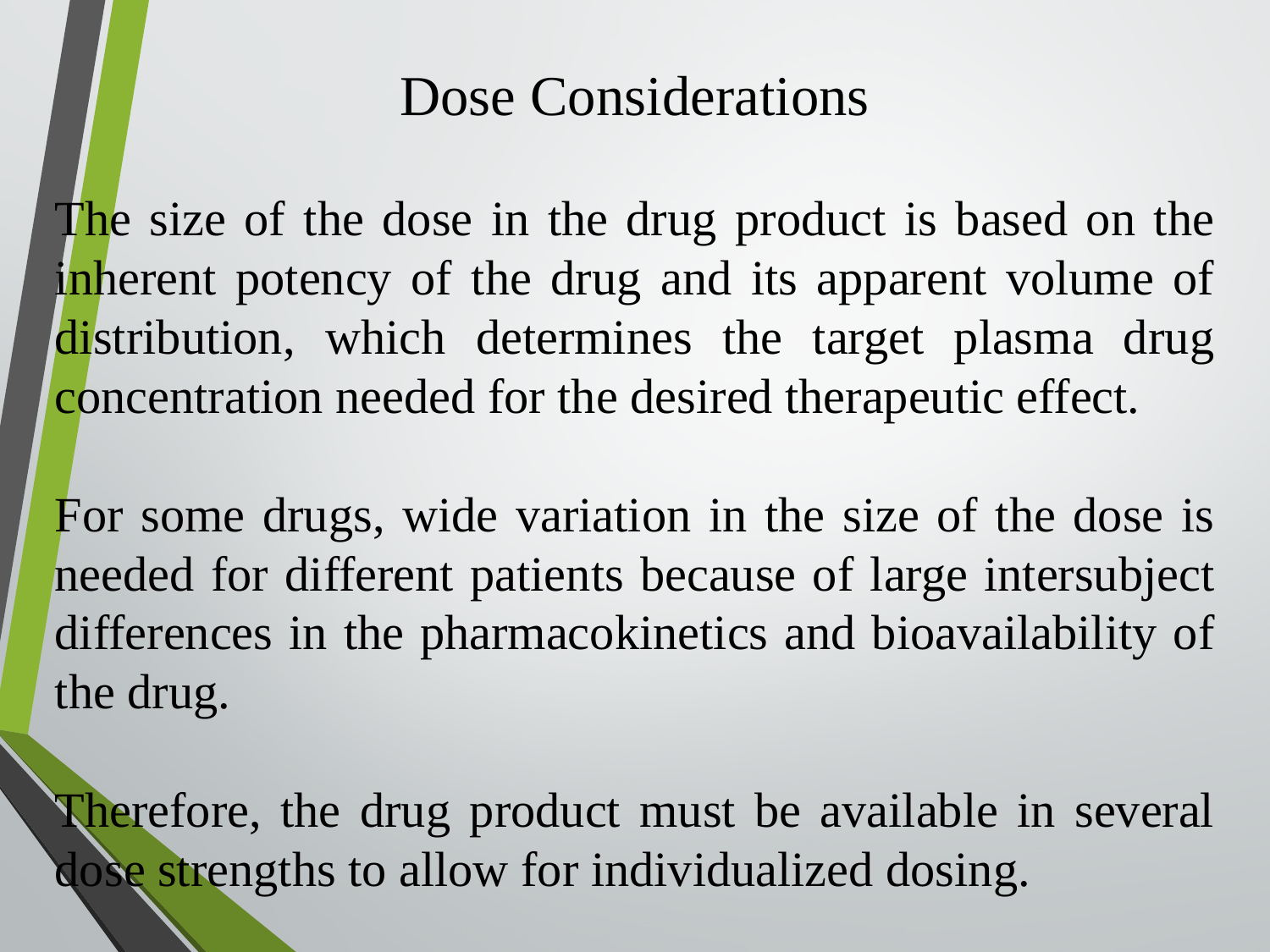

Dose Considerations

The size of the dose in the drug product is based on the inherent potency of the drug and its apparent volume of distribution, which determines the target plasma drug concentration needed for the desired therapeutic effect.

For some drugs, wide variation in the size of the dose is needed for different patients because of large intersubject differences in the pharmacokinetics and bioavailability of the drug.

Therefore, the drug product must be available in several dose strengths to allow for individualized dosing.